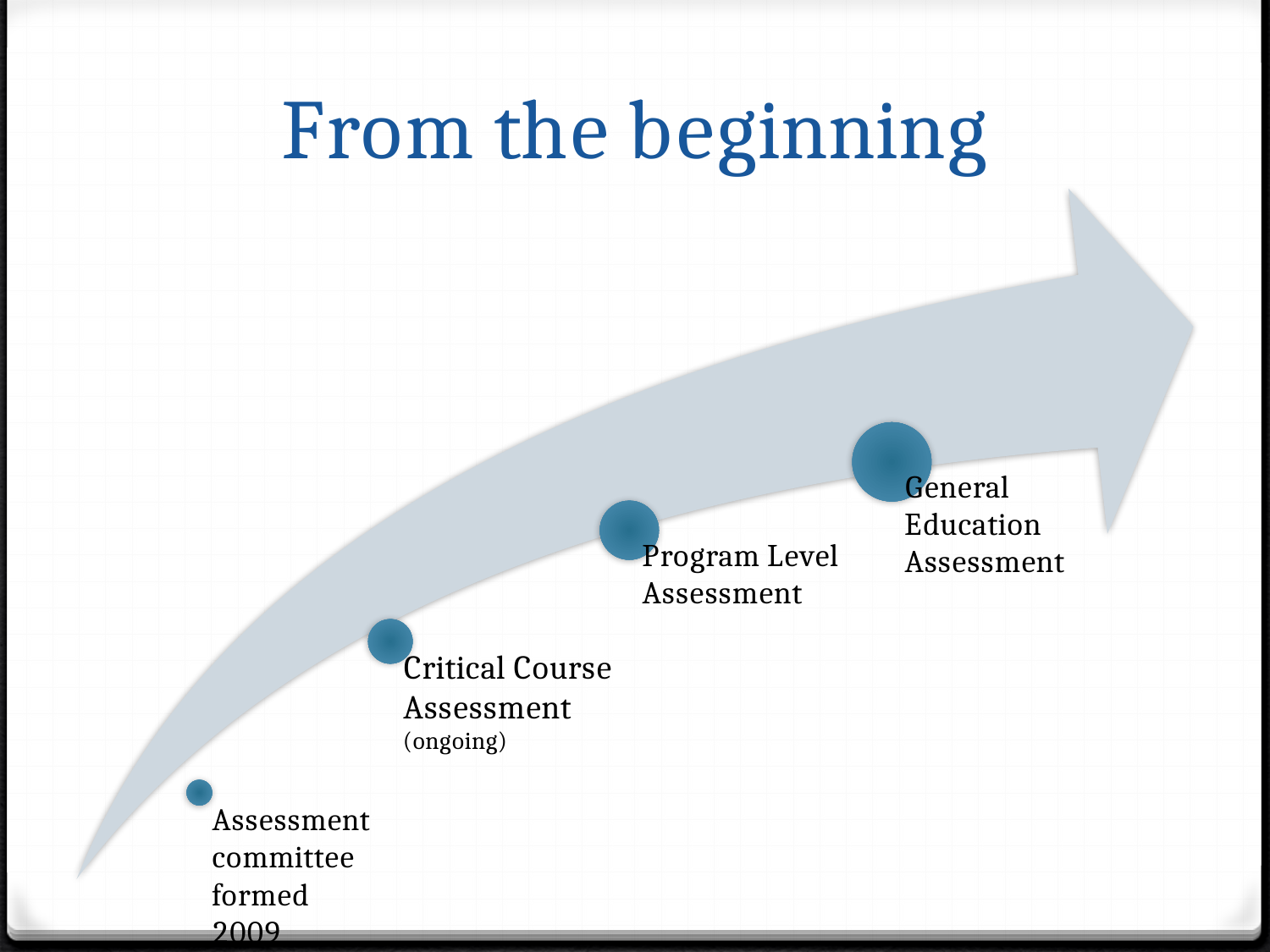

# From the beginning
Assessment committee formed 2009
Critical Course Assessment
(ongoing)
Program Level Assessment
General Education Assessment